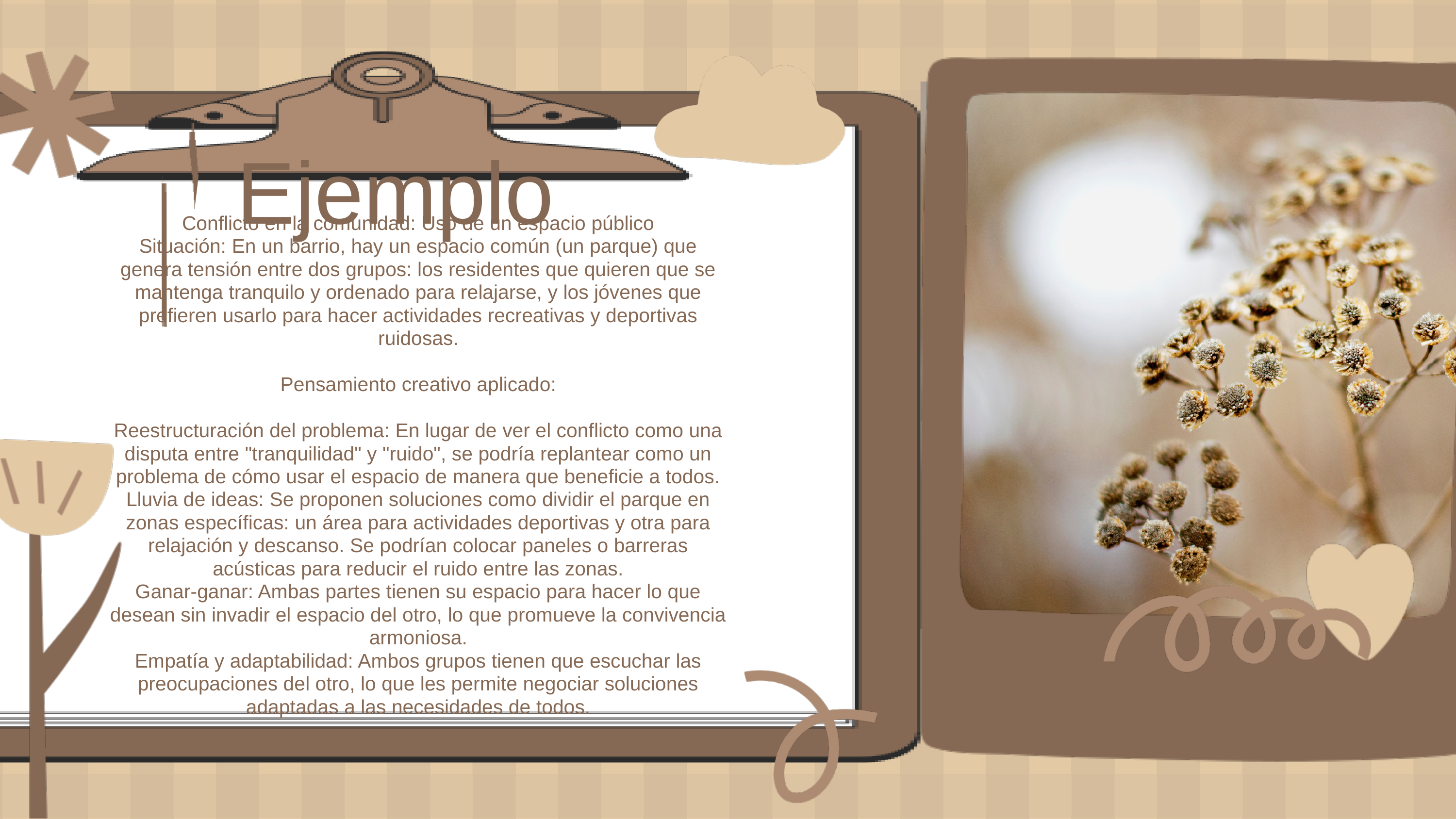

Ejemplo

Conflicto en la comunidad: Uso de un espacio público
Situación: En un barrio, hay un espacio común (un parque) que genera tensión entre dos grupos: los residentes que quieren que se mantenga tranquilo y ordenado para relajarse, y los jóvenes que prefieren usarlo para hacer actividades recreativas y deportivas ruidosas.

Pensamiento creativo aplicado:

Reestructuración del problema: En lugar de ver el conflicto como una disputa entre "tranquilidad" y "ruido", se podría replantear como un problema de cómo usar el espacio de manera que beneficie a todos.
Lluvia de ideas: Se proponen soluciones como dividir el parque en zonas específicas: un área para actividades deportivas y otra para relajación y descanso. Se podrían colocar paneles o barreras acústicas para reducir el ruido entre las zonas.
Ganar-ganar: Ambas partes tienen su espacio para hacer lo que desean sin invadir el espacio del otro, lo que promueve la convivencia armoniosa.
Empatía y adaptabilidad: Ambos grupos tienen que escuchar las preocupaciones del otro, lo que les permite negociar soluciones adaptadas a las necesidades de todos.